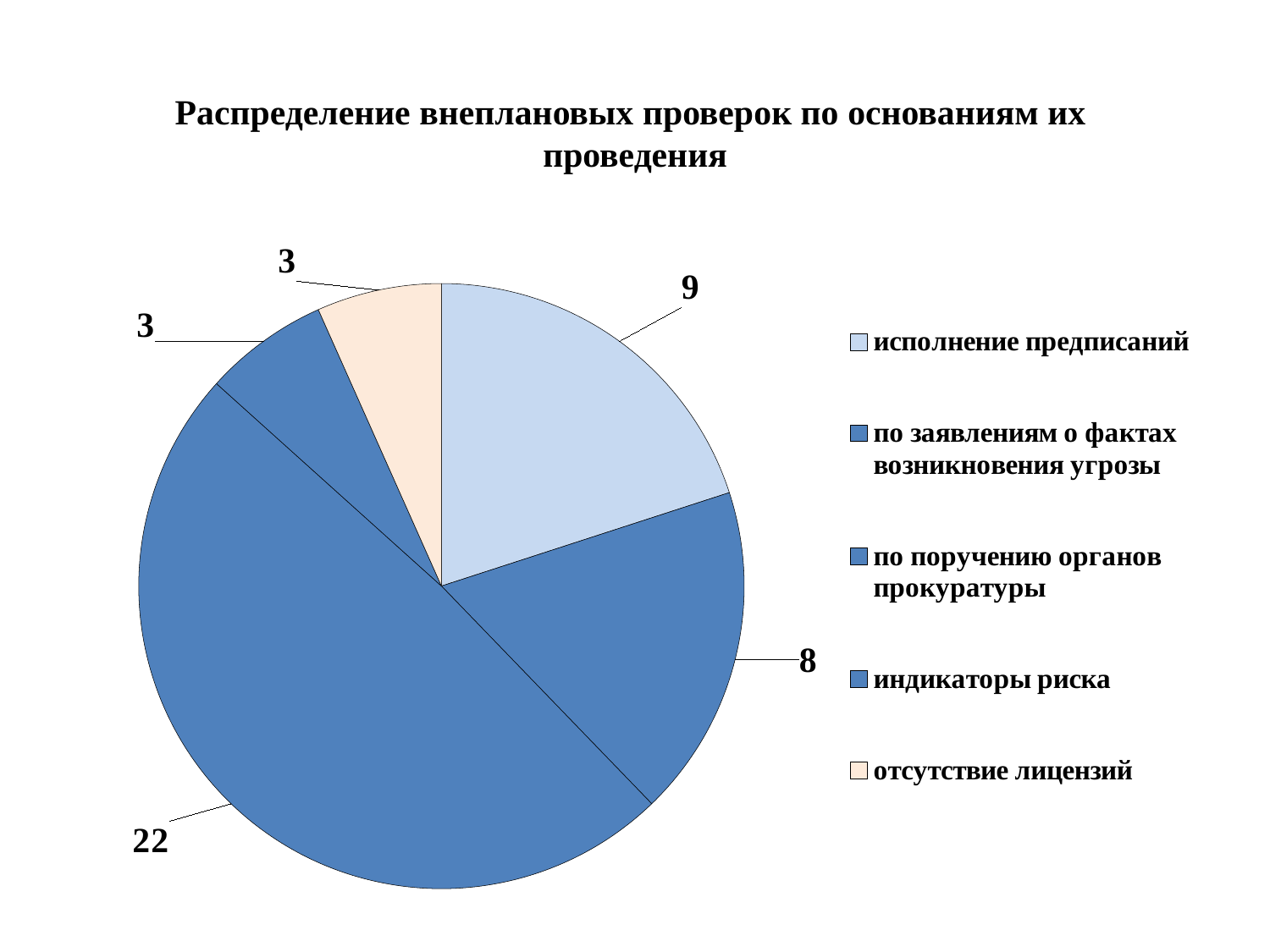

# Распределение внеплановых проверок по основаниям их проведения

### Chart

| Category | Столбец1 |
|---|---|
| исполнение предписаний | 9.0 |
| по заявлениям о фактах возникновения угрозы  | 8.0 |
| по поручению органов прокуратуры  | 22.0 |
| индикаторы риска | 3.0 |
| отсутствие лицензий | 3.0 |